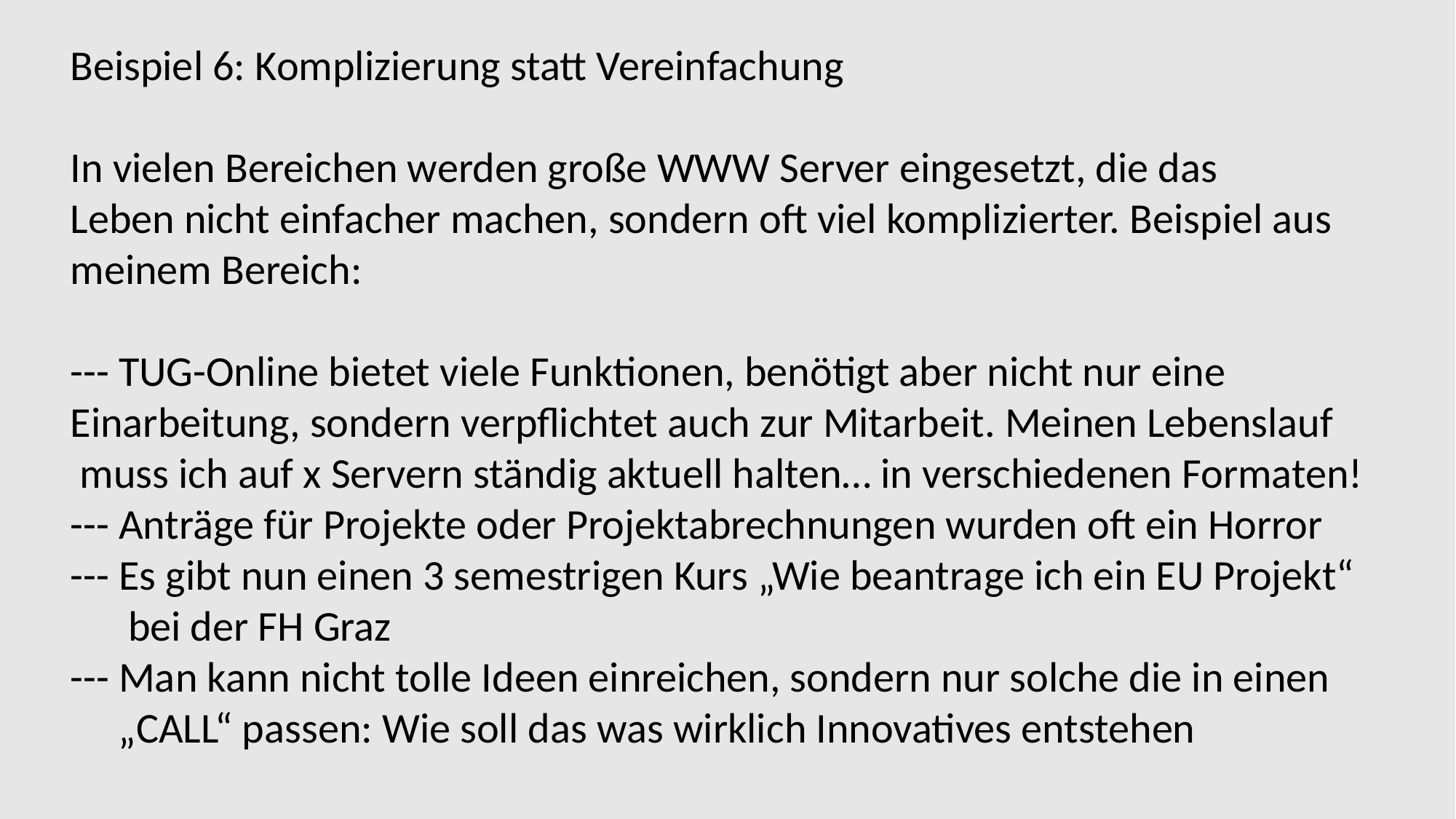

Beispiel 6: Komplizierung statt Vereinfachung

In vielen Bereichen werden große WWW Server eingesetzt, die das
Leben nicht einfacher machen, sondern oft viel komplizierter. Beispiel aus
meinem Bereich:

--- TUG-Online bietet viele Funktionen, benötigt aber nicht nur eine
Einarbeitung, sondern verpflichtet auch zur Mitarbeit. Meinen Lebenslauf
 muss ich auf x Servern ständig aktuell halten… in verschiedenen Formaten!
--- Anträge für Projekte oder Projektabrechnungen wurden oft ein Horror
--- Es gibt nun einen 3 semestrigen Kurs „Wie beantrage ich ein EU Projekt“
      bei der FH Graz
--- Man kann nicht tolle Ideen einreichen, sondern nur solche die in einen
     „CALL“ passen: Wie soll das was wirklich Innovatives entstehen